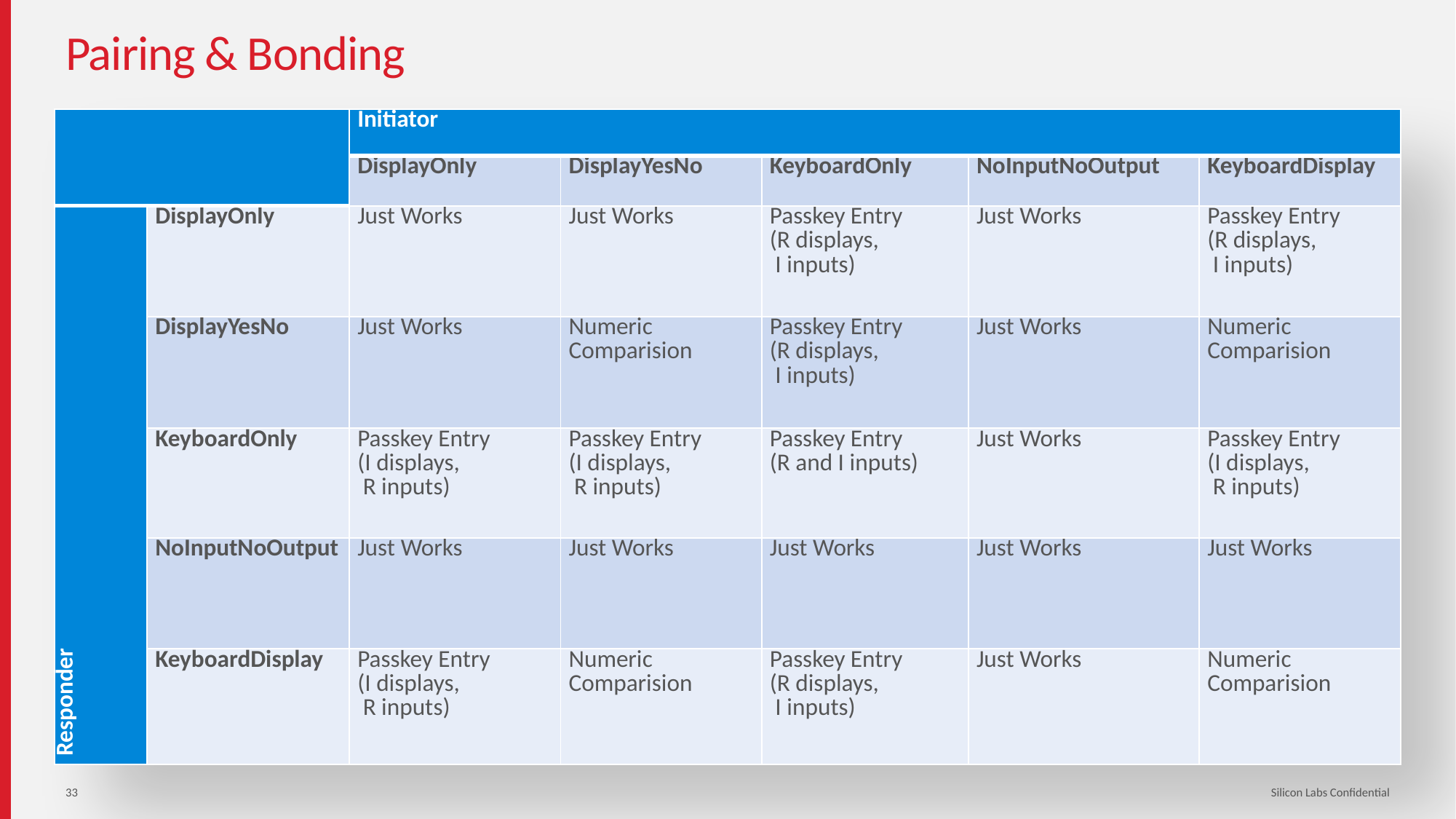

# Pairing & Bonding
|  |  | Initiator |  |  |  |  |
| --- | --- | --- | --- | --- | --- | --- |
|  |  | DisplayOnly | DisplayYesNo | KeyboardOnly | NoInputNoOutput | KeyboardDisplay |
| Responder | DisplayOnly | Just Works | Just Works | Passkey Entry (R displays, I inputs) | Just Works | Passkey Entry (R displays, I inputs) |
|  | DisplayYesNo | Just Works | Numeric Comparision | Passkey Entry (R displays, I inputs) | Just Works | Numeric Comparision |
|  | KeyboardOnly | Passkey Entry (I displays, R inputs) | Passkey Entry (I displays, R inputs) | Passkey Entry (R and I inputs) | Just Works | Passkey Entry (I displays, R inputs) |
|  | NoInputNoOutput | Just Works | Just Works | Just Works | Just Works | Just Works |
|  | KeyboardDisplay | Passkey Entry (I displays, R inputs) | Numeric Comparision | Passkey Entry (R displays, I inputs) | Just Works | Numeric Comparision |
33
Silicon Labs Confidential